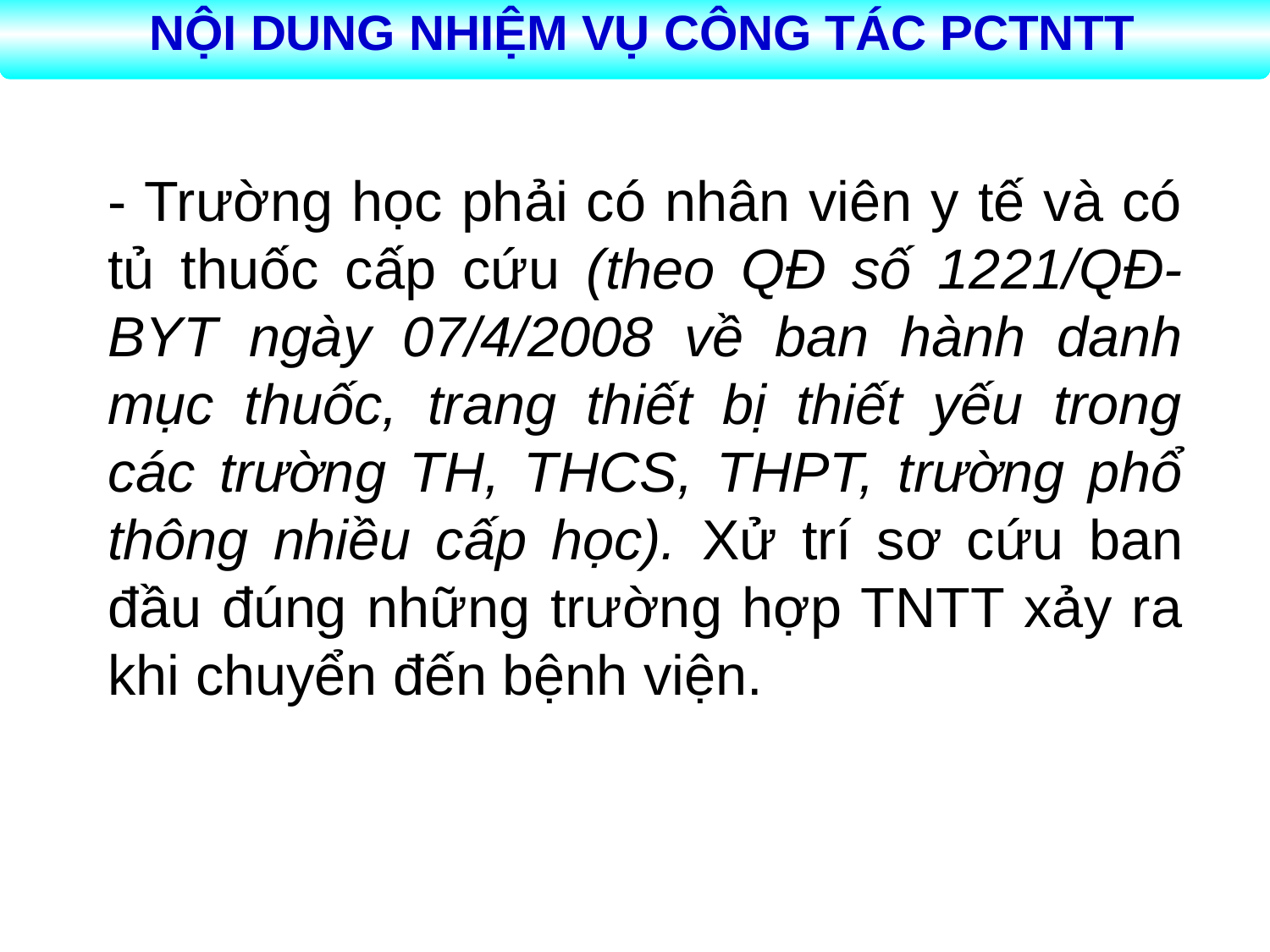

NỘI DUNG NHIỆM VỤ CÔNG TÁC PCTNTT
- Trường học phải có nhân viên y tế và có tủ thuốc cấp cứu (theo QĐ số 1221/QĐ-BYT ngày 07/4/2008 về ban hành danh mục thuốc, trang thiết bị thiết yếu trong các trường TH, THCS, THPT, trường phổ thông nhiều cấp học). Xử trí sơ cứu ban đầu đúng những trường hợp TNTT xảy ra khi chuyển đến bệnh viện.